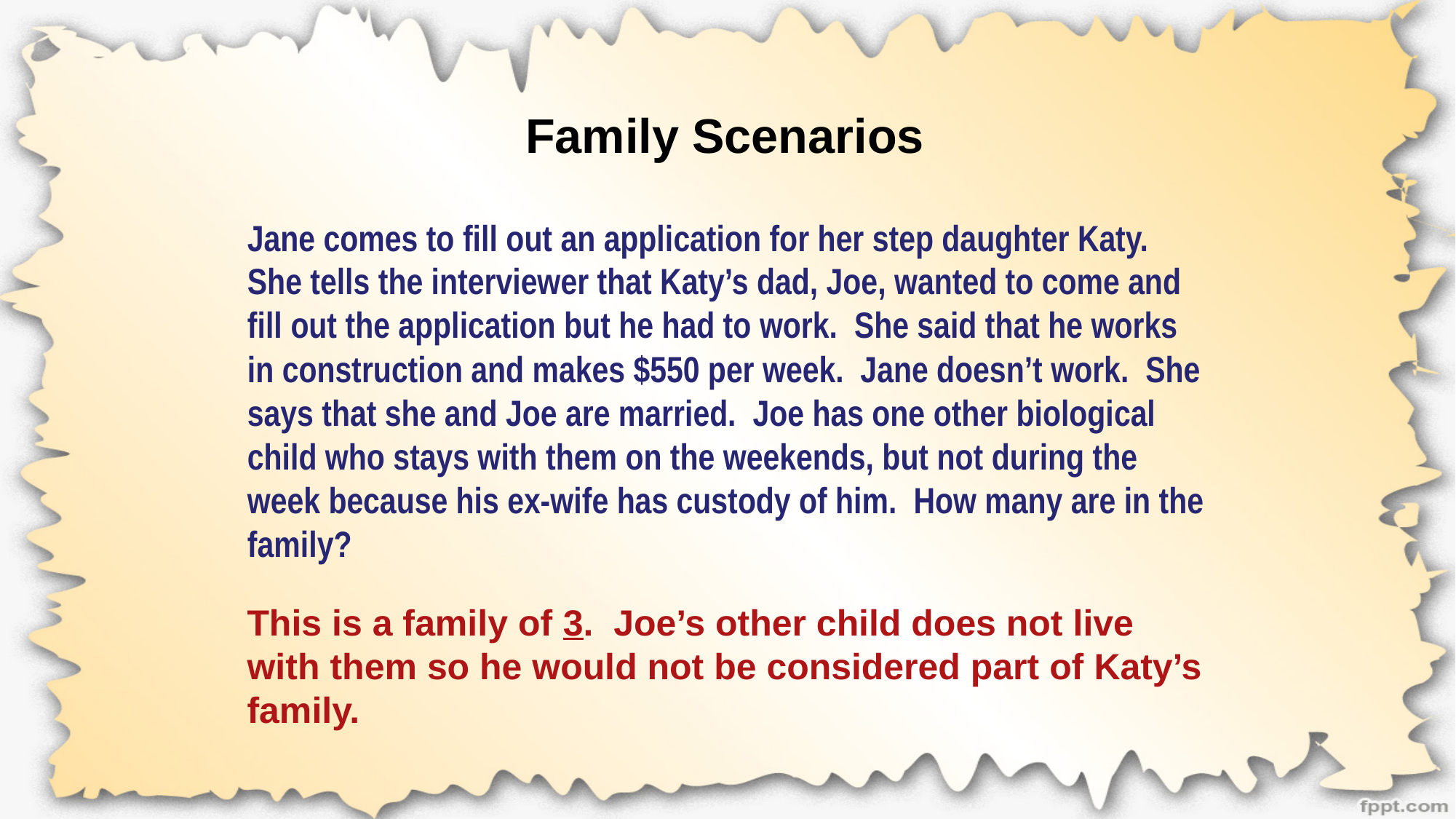

Family Scenarios
Jane comes to fill out an application for her step daughter Katy.  She tells the interviewer that Katy’s dad, Joe, wanted to come and fill out the application but he had to work.  She said that he works in construction and makes $550 per week.  Jane doesn’t work.  She says that she and Joe are married.  Joe has one other biological child who stays with them on the weekends, but not during the week because his ex-wife has custody of him.  How many are in the family?
This is a family of 3.  Joe’s other child does not live with them so he would not be considered part of Katy’s family.